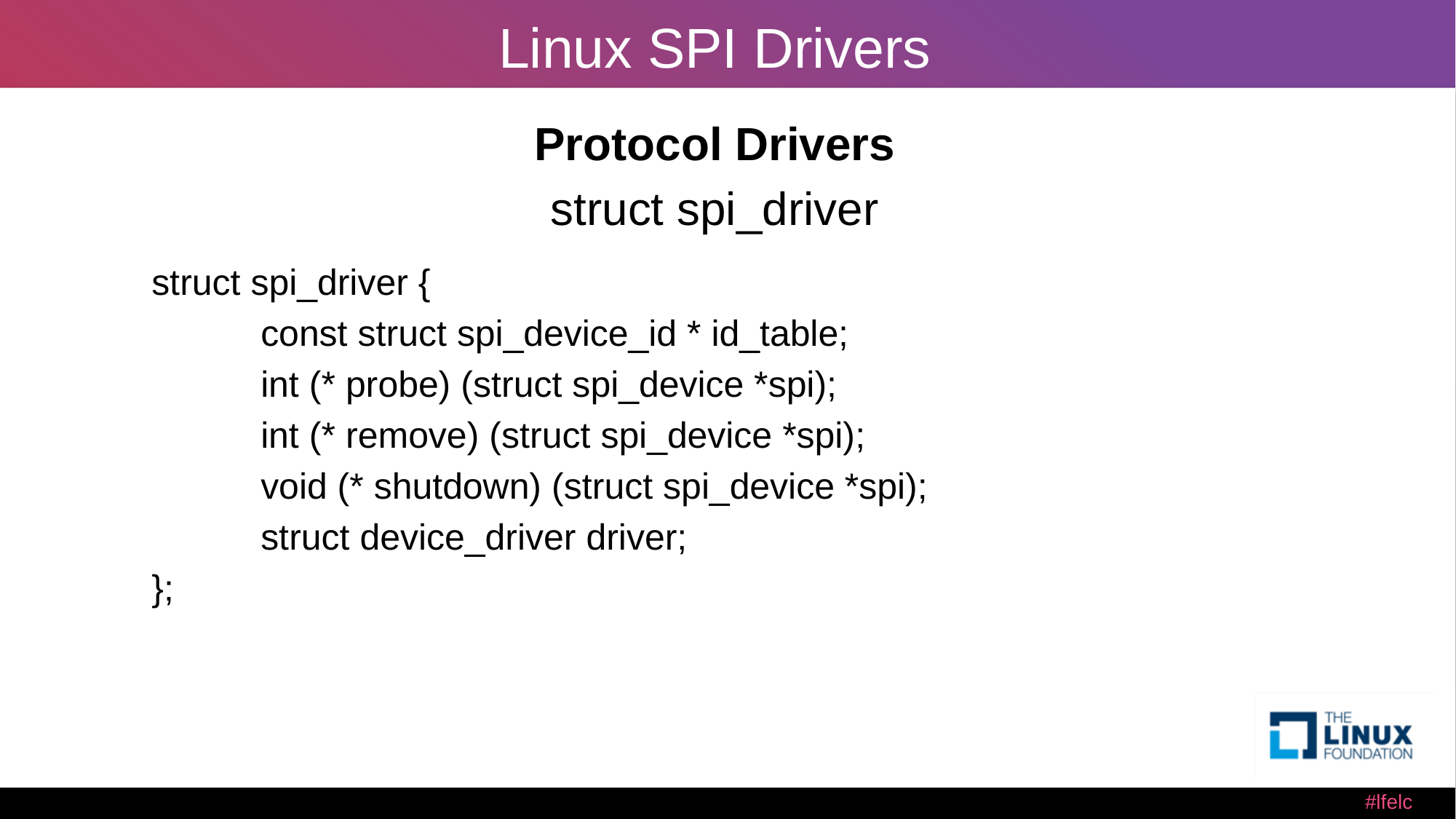

# Linux SPI Drivers
Protocol Drivers
struct spi_driver

struct spi_driver {
	const struct spi_device_id * id_table;
	int (* probe) (struct spi_device *spi);
	int (* remove) (struct spi_device *spi);
	void (* shutdown) (struct spi_device *spi);
	struct device_driver driver;
};